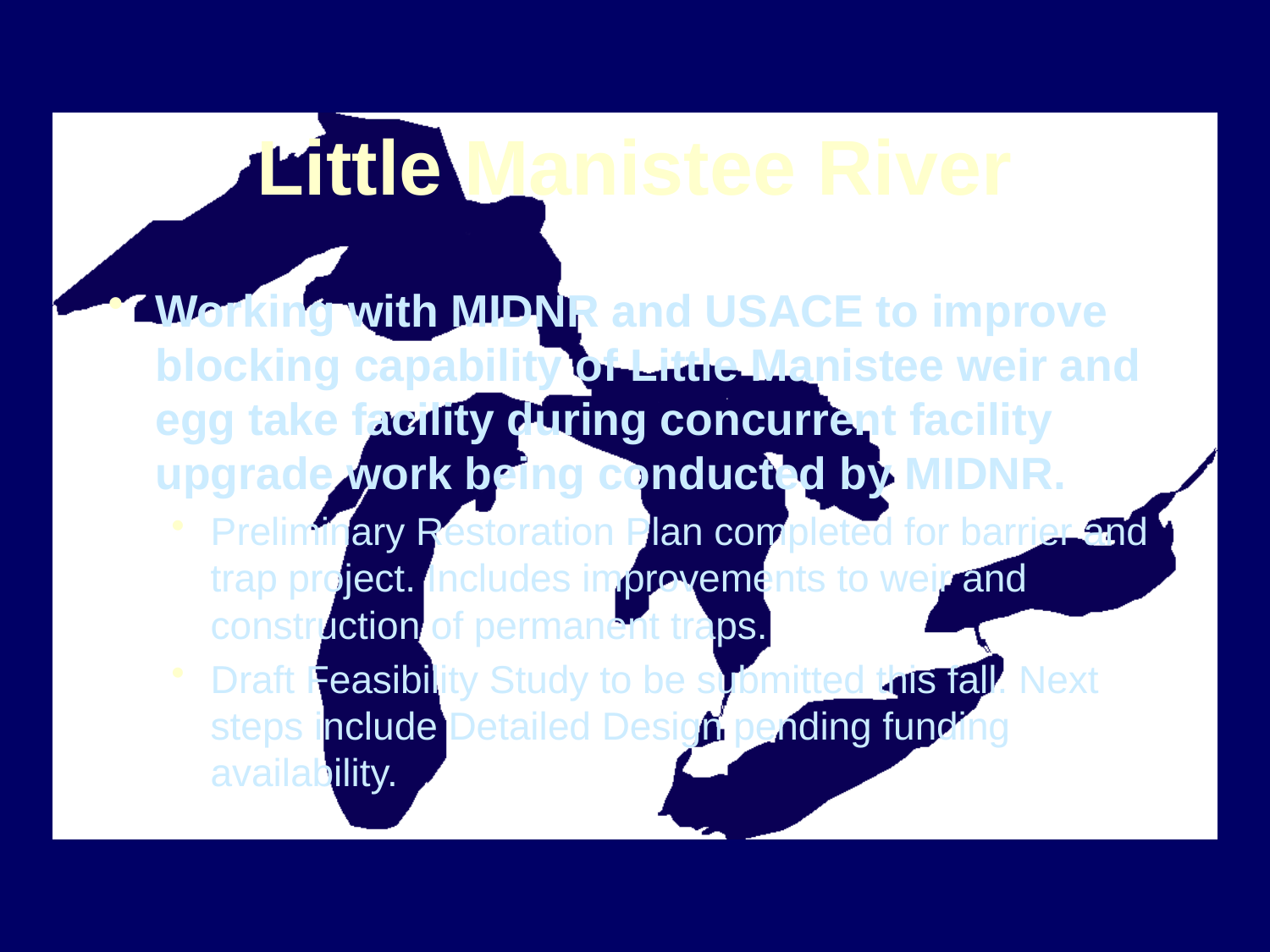

# Little Manistee River
Working with MIDNR and USACE to improve blocking capability of Little Manistee weir and egg take facility during concurrent facility upgrade work being conducted by MIDNR.
Preliminary Restoration Plan completed for barrier and trap project. Includes improvements to weir and construction of permanent traps.
Draft Feasibility Study to be submitted this fall. Next steps include Detailed Design pending funding availability.